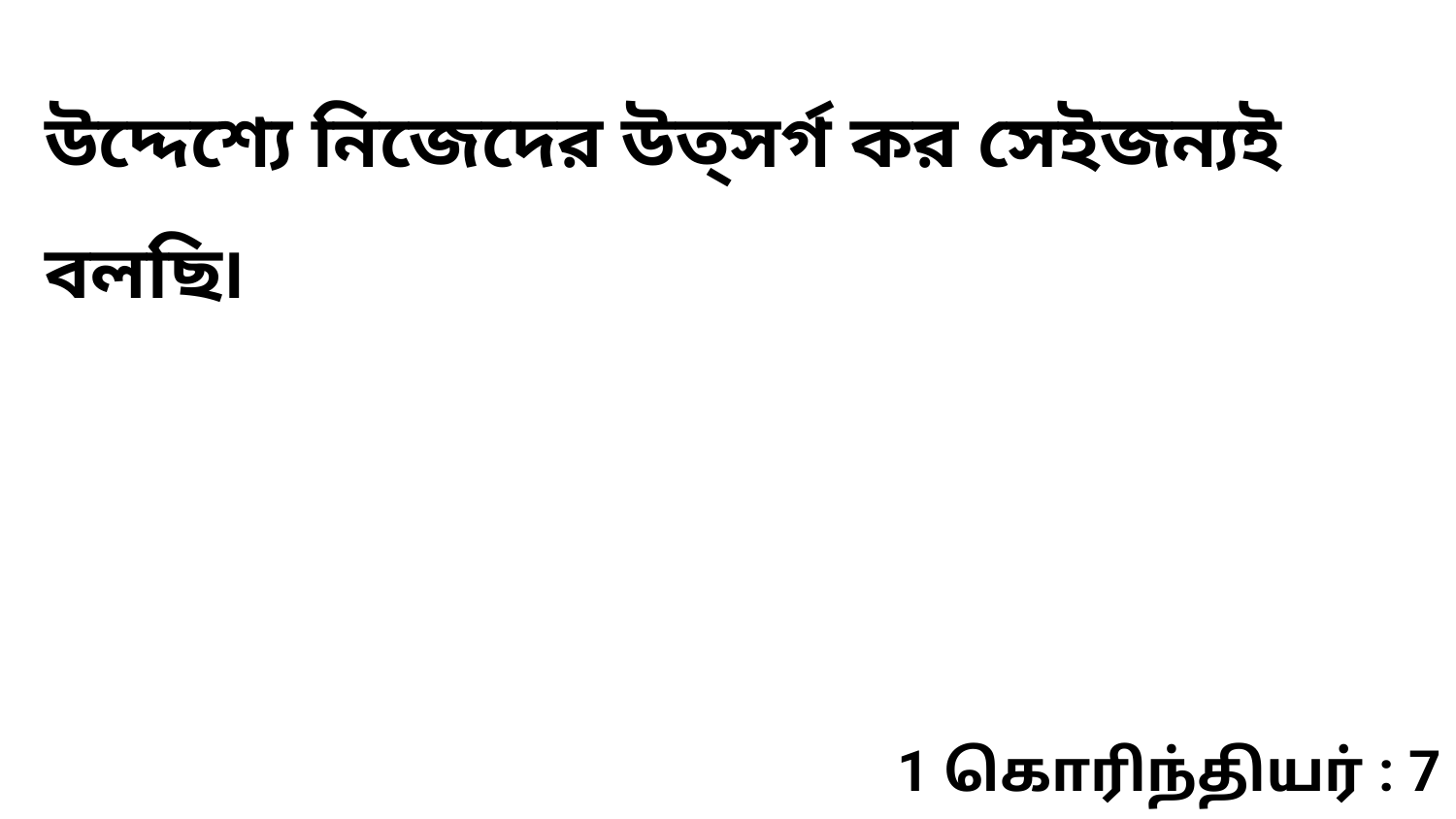

উদ্দেশ্যে নিজেদের উত্‌সর্গ কর সেইজন্যই বলছি৷
1 கொரிந்தியர் : 7